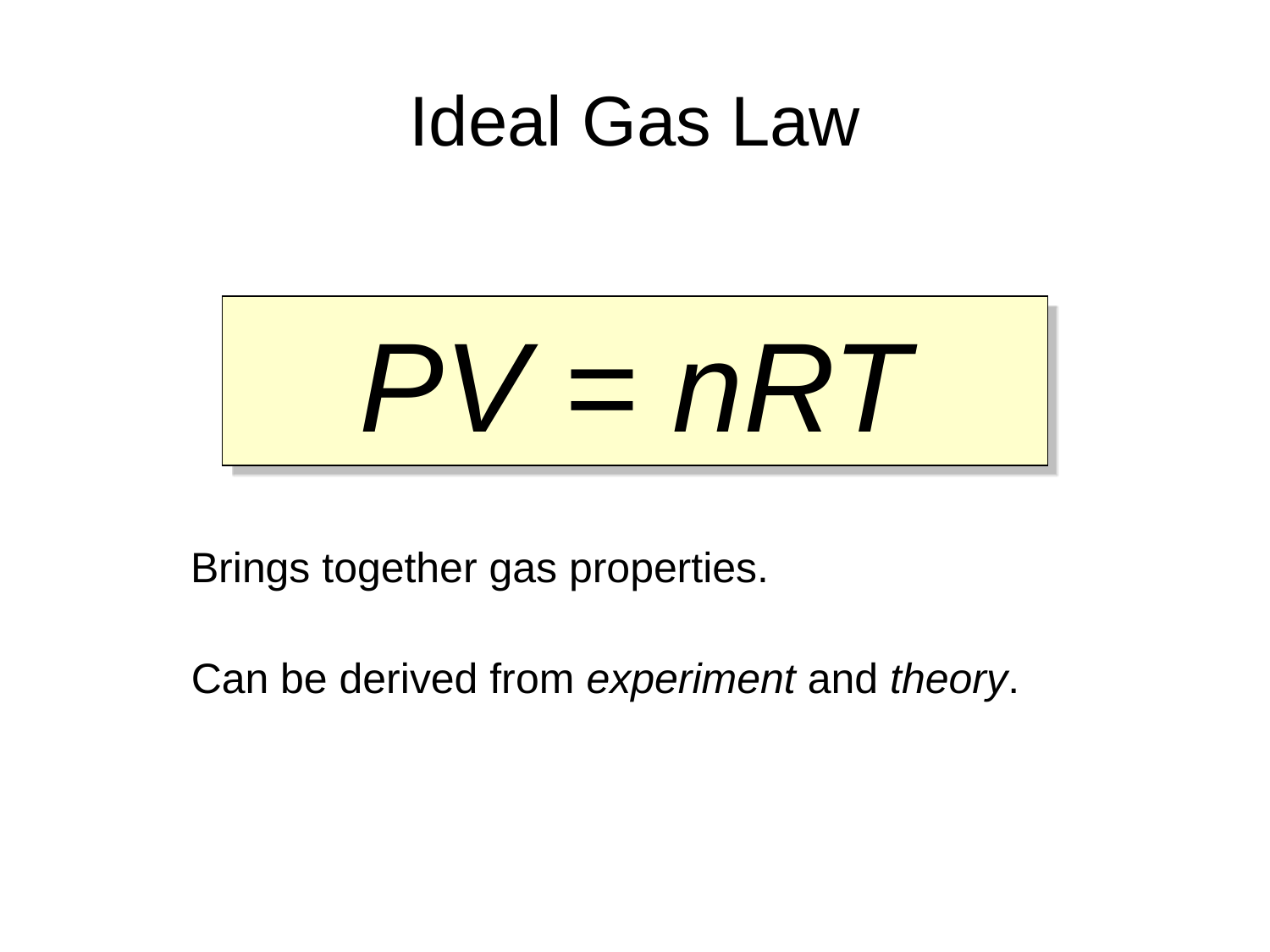

# Ideal Gas Law
PV = nRT
Brings together gas properties.
Can be derived from experiment and theory.